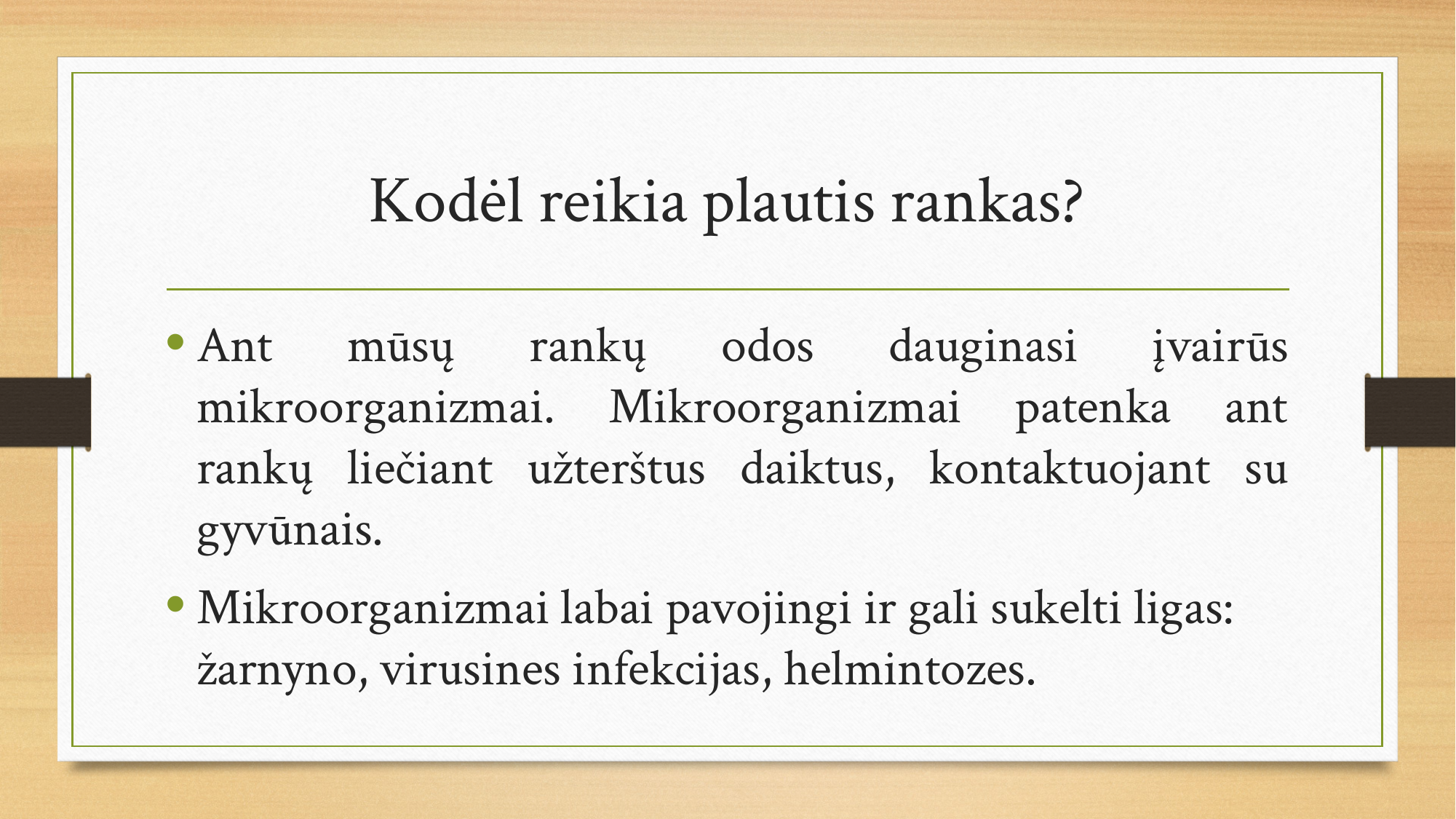

# Kodėl reikia plautis rankas?
Ant mūsų rankų odos dauginasi įvairūs mikroorganizmai. Mikroorganizmai patenka ant rankų liečiant užterštus daiktus, kontaktuojant su gyvūnais.
Mikroorganizmai labai pavojingi ir gali sukelti ligas: žarnyno, virusines infekcijas, helmintozes.